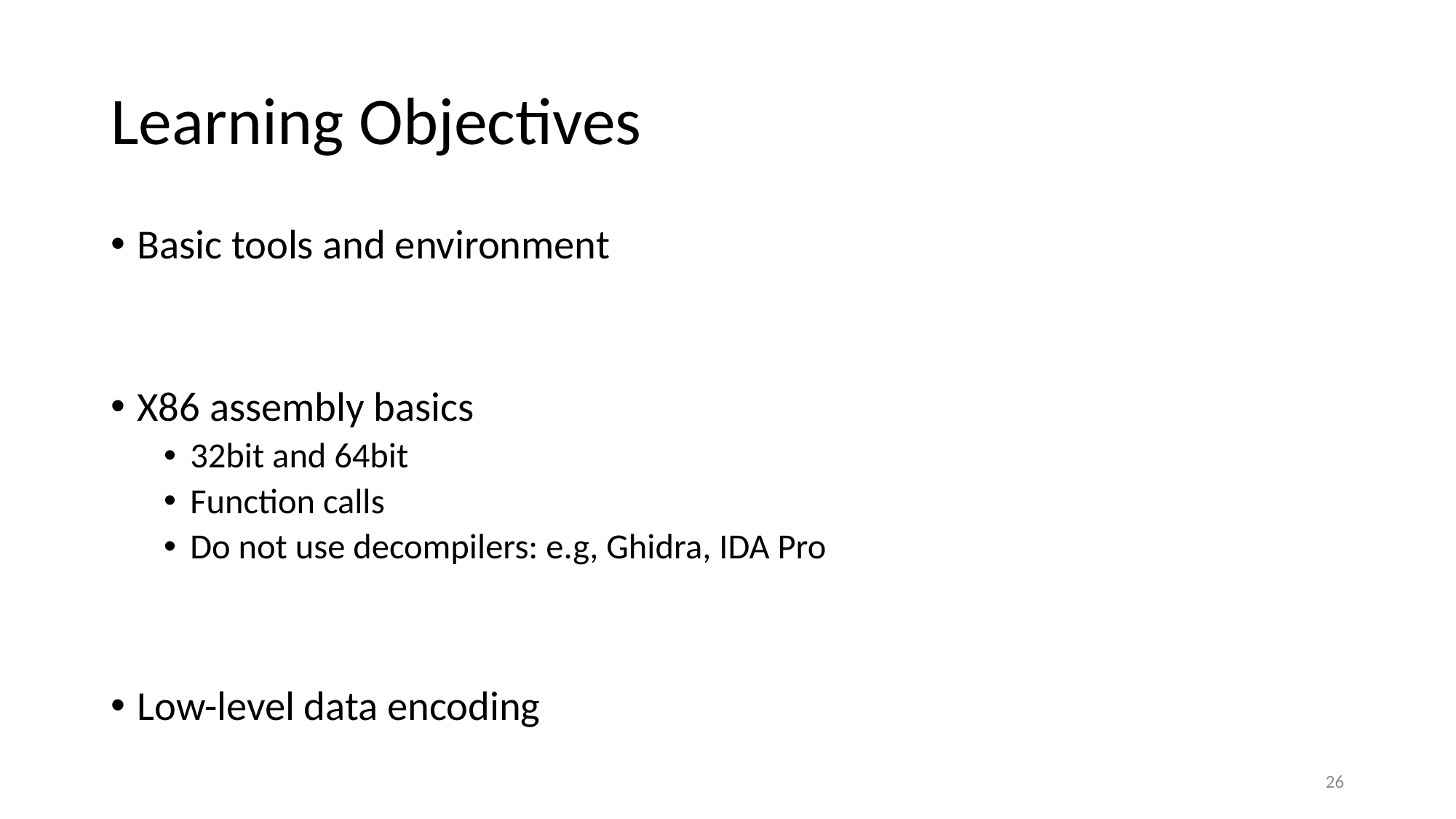

# Learning Objectives
Basic tools and environment

X86 assembly basics
32bit and 64bit
Function calls
Do not use decompilers: e.g, Ghidra, IDA Pro

Low-level data encoding
26